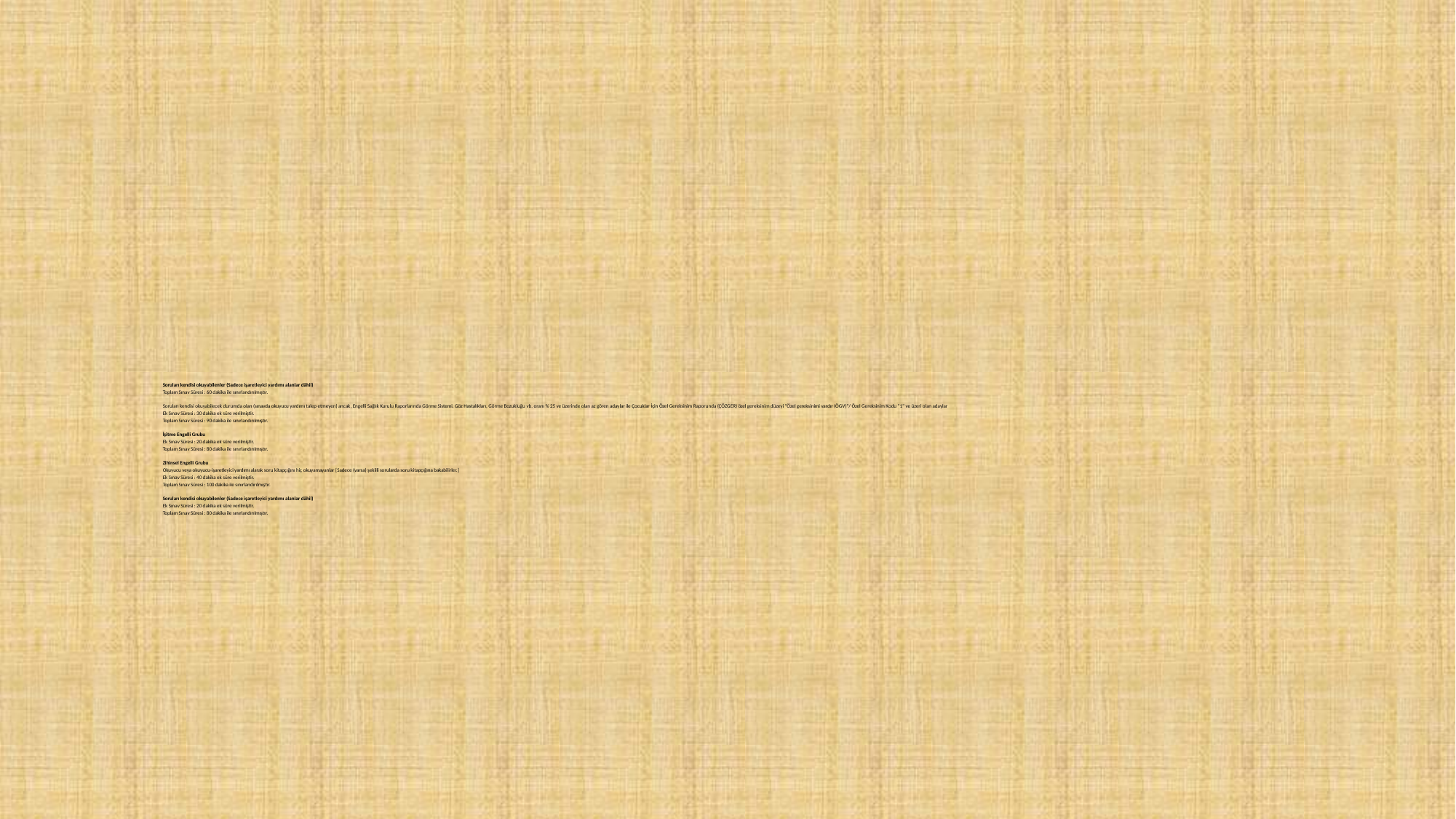

# Soruları kendisi okuyabilenler (Sadece işaretleyici yardımı alanlar dâhil) Toplam Sınav Süresi : 60 dakika ile sınırlandırılmıştır.   Soruları kendisi okuyabilecek durumda olan (sınavda okuyucu yardımı talep etmeyen) ancak, Engelli Sağlık Kurulu Raporlarında Görme Sistemi, Göz Hastalıkları, Görme Bozukluğu vb. oranı % 25 ve üzerinde olan az gören adaylar ile Çocuklar İçin Özel Gereksinim Raporunda (ÇÖZGER) özel gereksinim düzeyi “Özel gereksinimi vardır (ÖGV)”/ Özel Gereksinim Kodu “1” ve üzeri olan adaylar Ek Sınav Süresi : 30 dakika ek süre verilmiştir. Toplam Sınav Süresi : 90 dakika ile sınırlandırılmıştır.   İşitme Engelli Grubu Ek Sınav Süresi : 20 dakika ek süre verilmiştir. Toplam Sınav Süresi : 80 dakika ile sınırlandırılmıştır.   Zihinsel Engelli Grubu Okuyucu veya okuyucu-işaretleyici yardımı alarak soru kitapçığını hiç okuyamayanlar [Sadece (varsa) şekilli sorularda soru kitapçığına bakabilirler.] Ek Sınav Süresi : 40 dakika ek süre verilmiştir. Toplam Sınav Süresi : 100 dakika ile sınırlandırılmıştır.   Soruları kendisi okuyabilenler (Sadece işaretleyici yardımı alanlar dâhil) Ek Sınav Süresi : 20 dakika ek süre verilmiştir. Toplam Sınav Süresi : 80 dakika ile sınırlandırılmıştır.